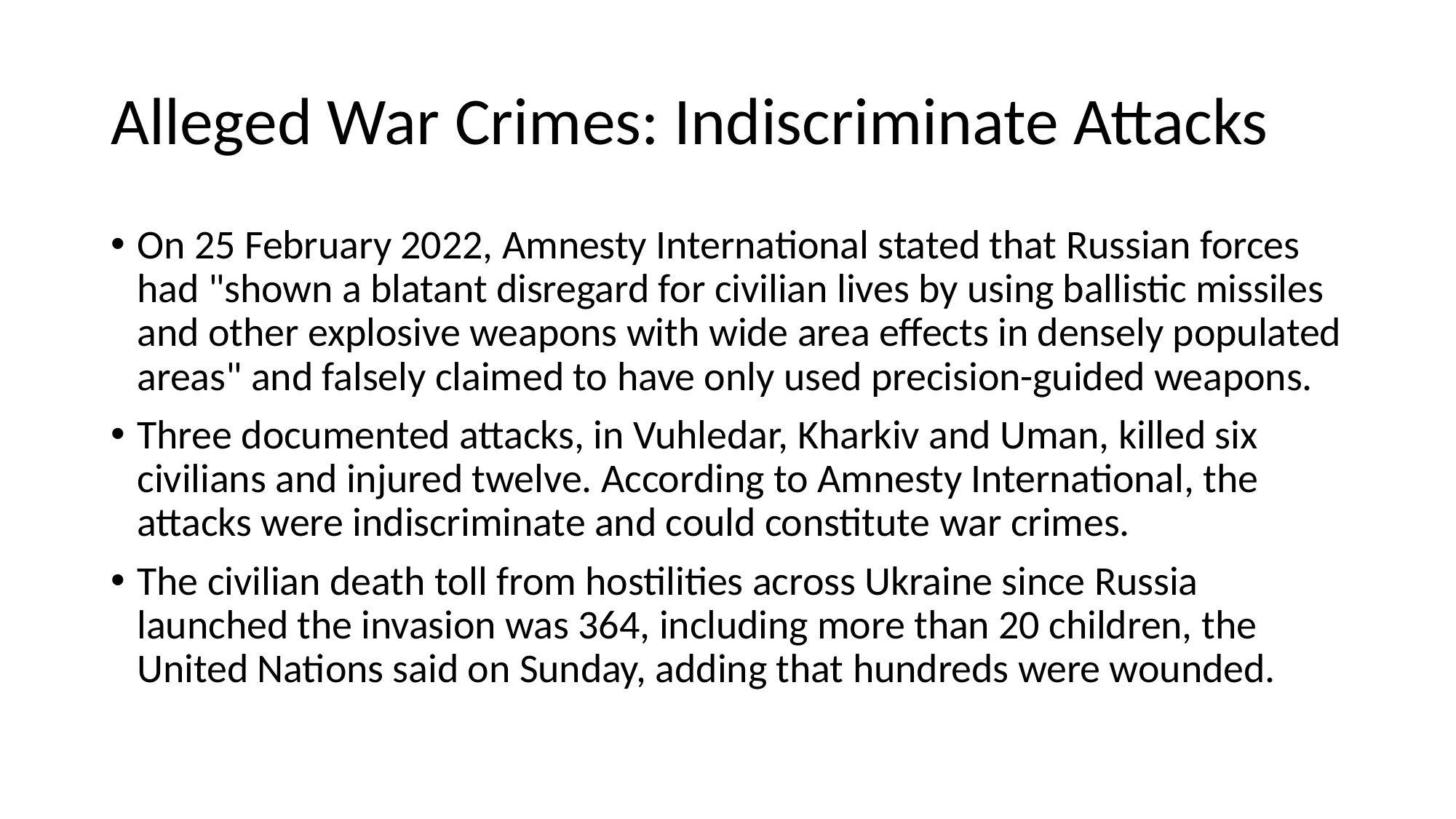

# Alleged War Crimes: Indiscriminate Attacks
On 25 February 2022, Amnesty International stated that Russian forces had "shown a blatant disregard for civilian lives by using ballistic missiles and other explosive weapons with wide area effects in densely populated areas" and falsely claimed to have only used precision-guided weapons.
Three documented attacks, in Vuhledar, Kharkiv and Uman, killed six civilians and injured twelve. According to Amnesty International, the attacks were indiscriminate and could constitute war crimes.
The civilian death toll from hostilities across Ukraine since Russia launched the invasion was 364, including more than 20 children, the United Nations said on Sunday, adding that hundreds were wounded.